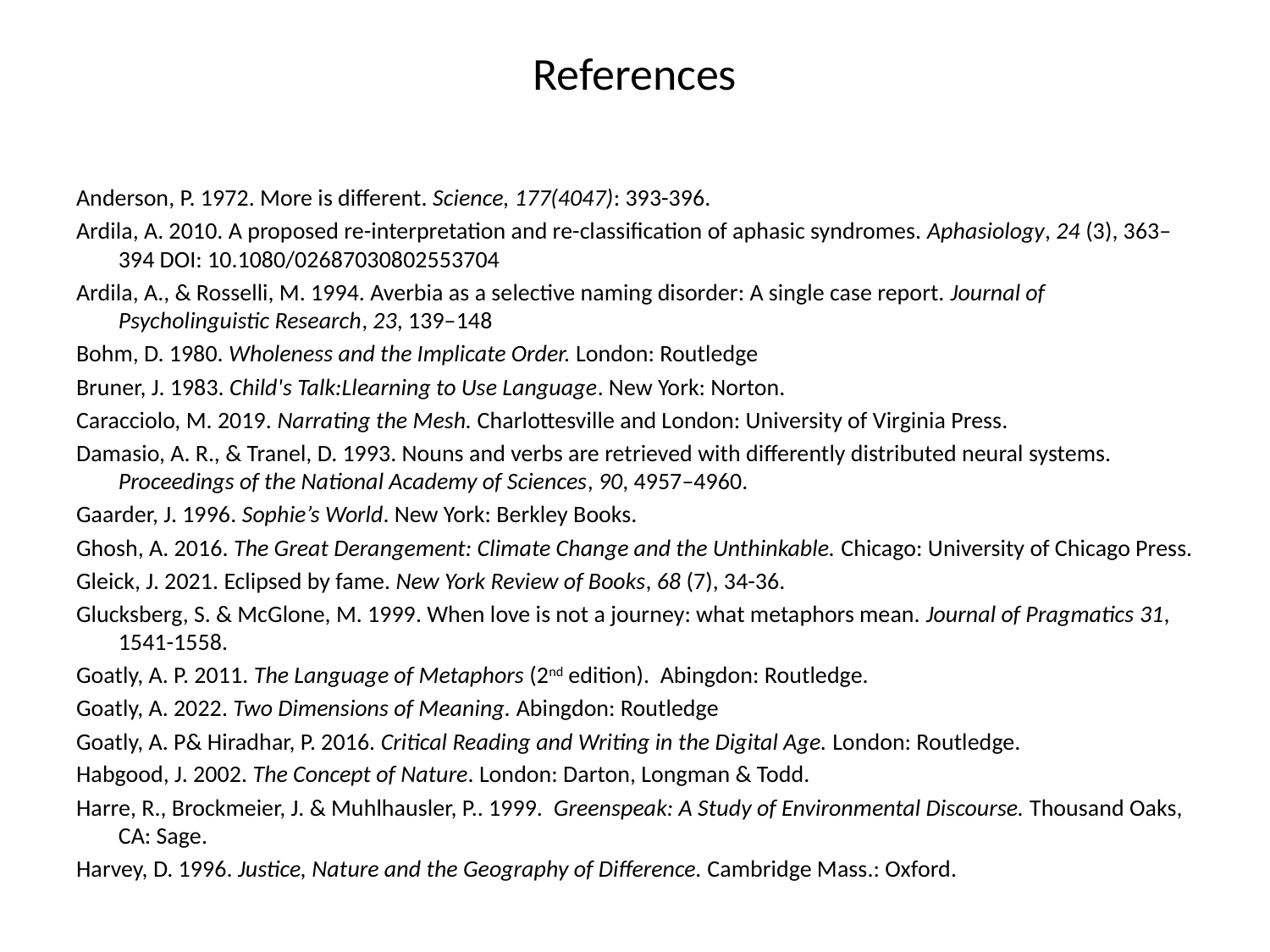

# References
Anderson, P. 1972. More is different. Science, 177(4047): 393-396.
Ardila, A. 2010. A proposed re-interpretation and re-classification of aphasic syndromes. Aphasiology, 24 (3), 363–394 DOI: 10.1080/02687030802553704
Ardila, A., & Rosselli, M. 1994. Averbia as a selective naming disorder: A single case report. Journal of Psycholinguistic Research, 23, 139–148
Bohm, D. 1980. Wholeness and the Implicate Order. London: Routledge
Bruner, J. 1983. Child's Talk:Llearning to Use Language. New York: Norton.
Caracciolo, M. 2019. Narrating the Mesh. Charlottesville and London: University of Virginia Press.
Damasio, A. R., & Tranel, D. 1993. Nouns and verbs are retrieved with differently distributed neural systems. Proceedings of the National Academy of Sciences, 90, 4957–4960.
Gaarder, J. 1996. Sophie’s World. New York: Berkley Books.
Ghosh, A. 2016. The Great Derangement: Climate Change and the Unthinkable. Chicago: University of Chicago Press.
Gleick, J. 2021. Eclipsed by fame. New York Review of Books, 68 (7), 34-36.
Glucksberg, S. & McGlone, M. 1999. When love is not a journey: what metaphors mean. Journal of Pragmatics 31, 1541-1558.
Goatly, A. P. 2011. The Language of Metaphors (2nd edition).  Abingdon: Routledge.
Goatly, A. 2022. Two Dimensions of Meaning. Abingdon: Routledge
Goatly, A. P& Hiradhar, P. 2016. Critical Reading and Writing in the Digital Age. London: Routledge.
Habgood, J. 2002. The Concept of Nature. London: Darton, Longman & Todd.
Harre, R., Brockmeier, J. & Muhlhausler, P.. 1999.  Greenspeak: A Study of Environmental Discourse. Thousand Oaks, CA: Sage.
Harvey, D. 1996. Justice, Nature and the Geography of Difference. Cambridge Mass.: Oxford.